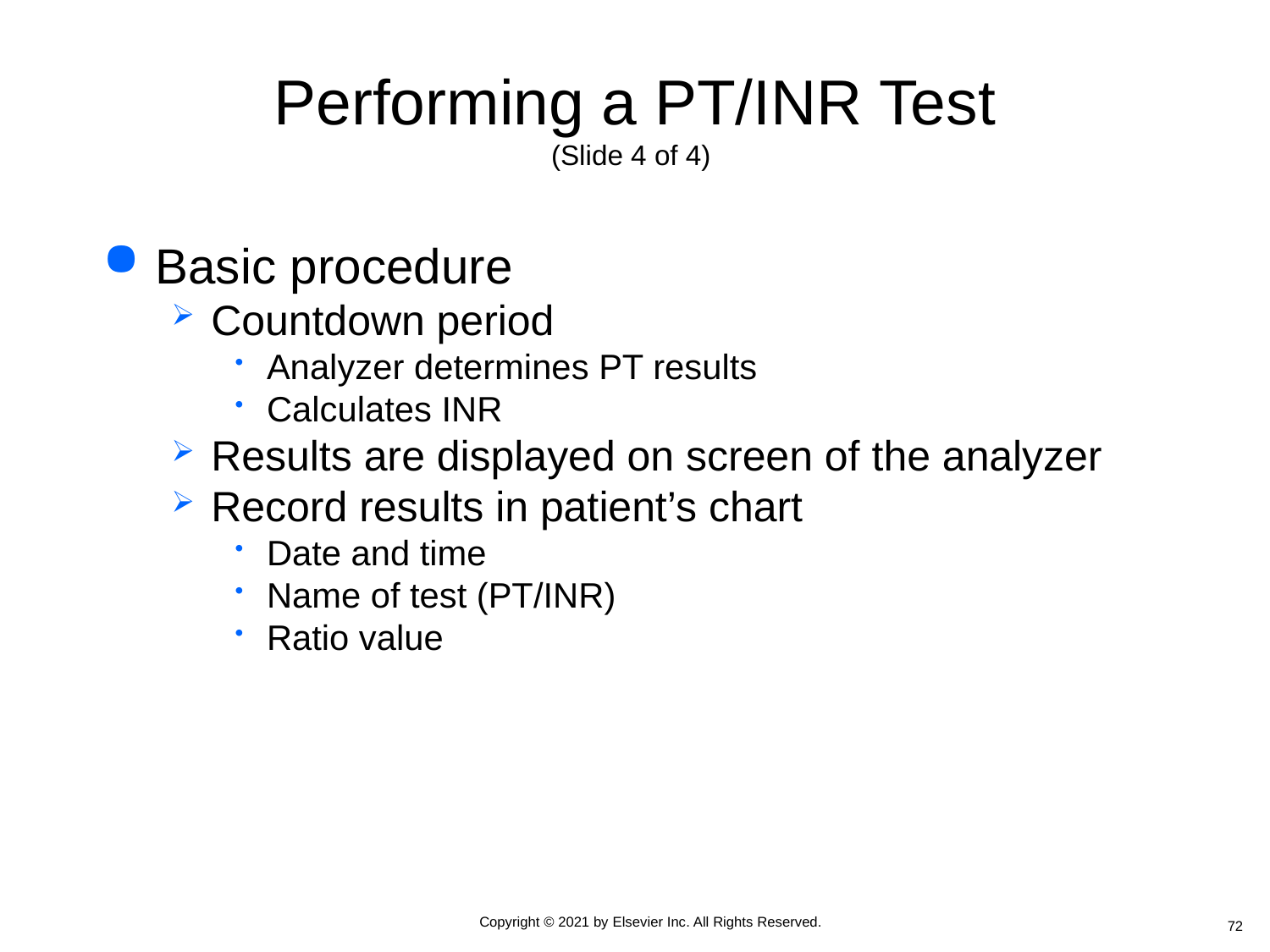

# Performing a PT/INR Test (Slide 4 of 4)
Basic procedure
Countdown period
Analyzer determines PT results
Calculates INR
Results are displayed on screen of the analyzer
Record results in patient’s chart
Date and time
Name of test (PT/INR)
Ratio value
72